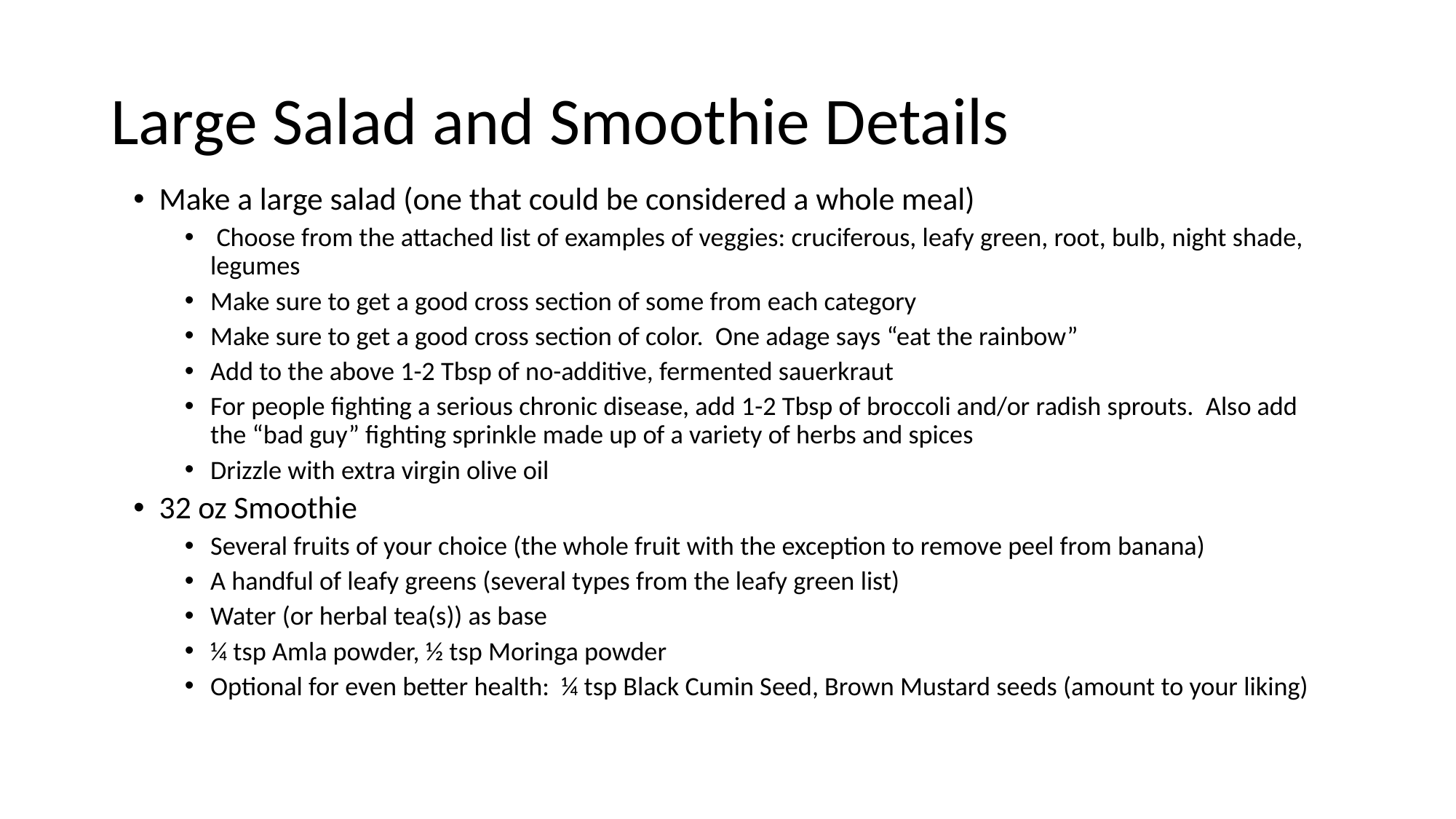

# Large Salad and Smoothie Details
Make a large salad (one that could be considered a whole meal)
 Choose from the attached list of examples of veggies: cruciferous, leafy green, root, bulb, night shade, legumes
Make sure to get a good cross section of some from each category
Make sure to get a good cross section of color.  One adage says “eat the rainbow”
Add to the above 1-2 Tbsp of no-additive, fermented sauerkraut
For people fighting a serious chronic disease, add 1-2 Tbsp of broccoli and/or radish sprouts.  Also add the “bad guy” fighting sprinkle made up of a variety of herbs and spices
Drizzle with extra virgin olive oil
32 oz Smoothie
Several fruits of your choice (the whole fruit with the exception to remove peel from banana)
A handful of leafy greens (several types from the leafy green list)
Water (or herbal tea(s)) as base
¼ tsp Amla powder, ½ tsp Moringa powder
Optional for even better health:  ¼ tsp Black Cumin Seed, Brown Mustard seeds (amount to your liking)